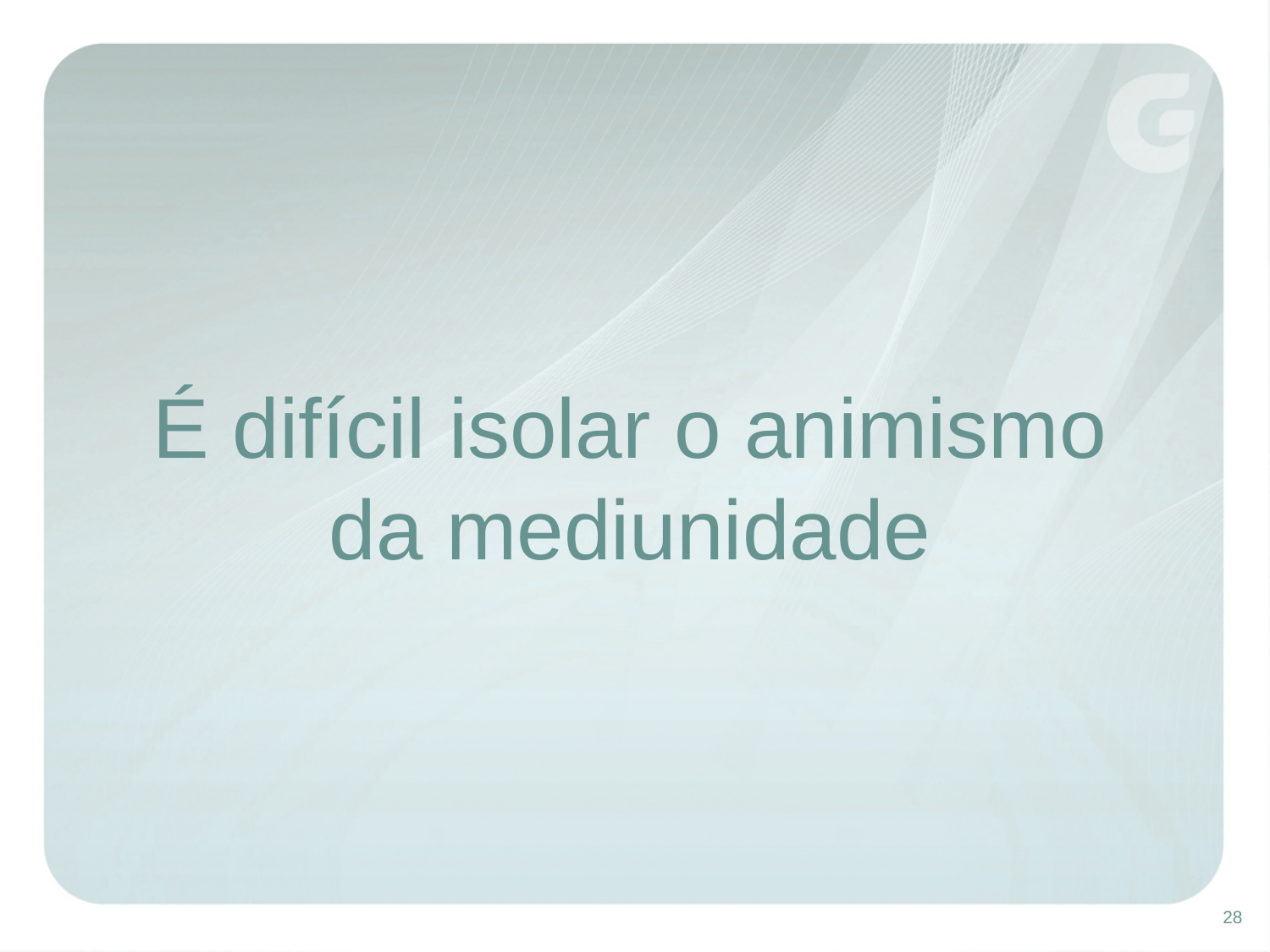

É difícil isolar o animismo da mediunidade
28